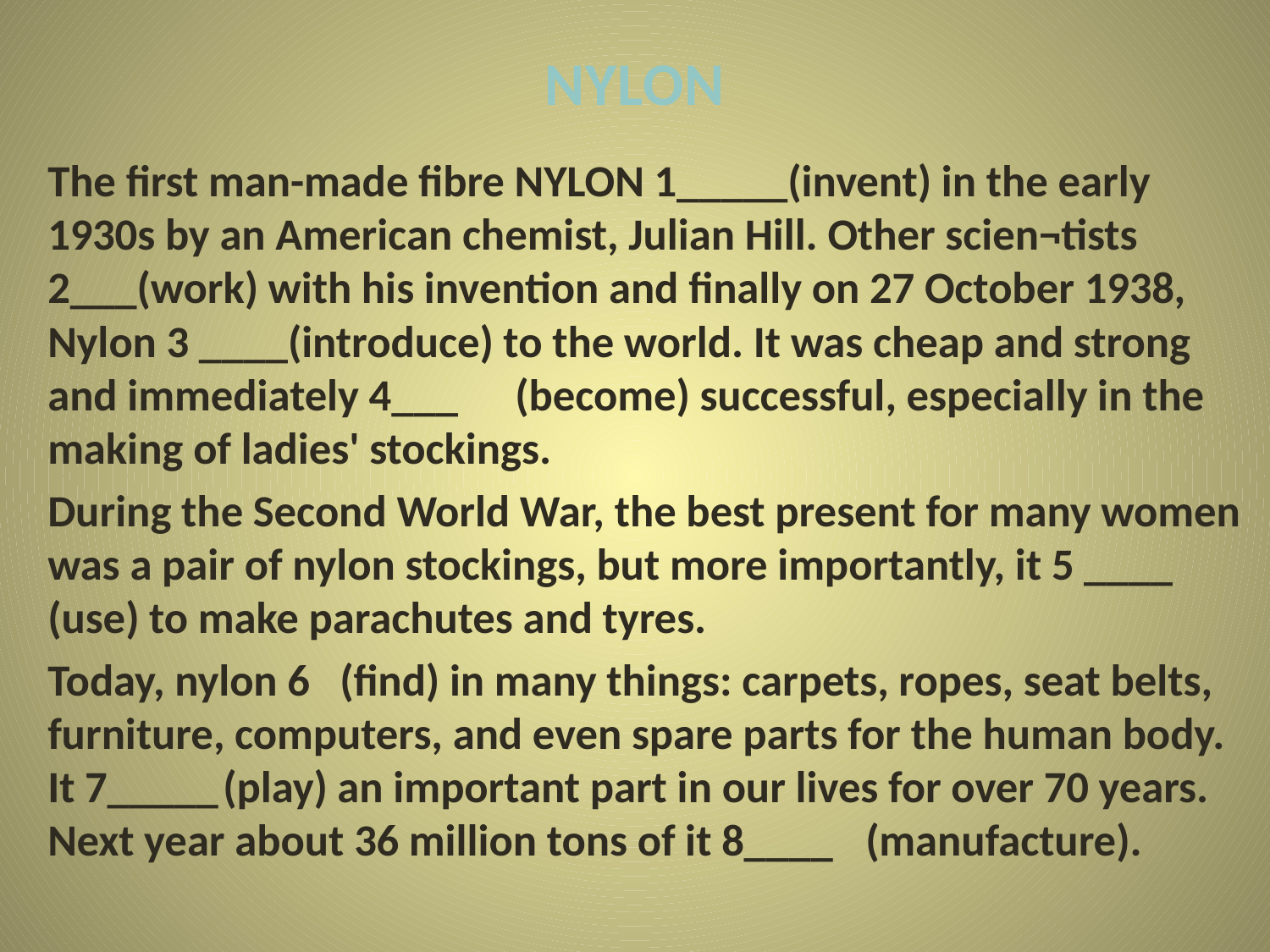

# NYLON
The first man-made fibre NYLON 1_____(invent) in the early 1930s by an American chemist, Julian Hill. Other scien¬tists 2___(work) with his invention and finally on 27 October 1938, Nylon 3 ____(introduce) to the world. It was cheap and strong and immediately 4___	(become) successful, especially in the making of ladies' stockings.
During the Second World War, the best present for many women was a pair of nylon stockings, but more importantly, it 5 ____	(use) to make parachutes and tyres.
Today, nylon 6	(find) in many things: carpets, ropes, seat belts, furniture, computers, and even spare parts for the human body. It 7_____	(play) an important part in our lives for over 70 years. Next year about 36 million tons of it 8____	(manufacture).